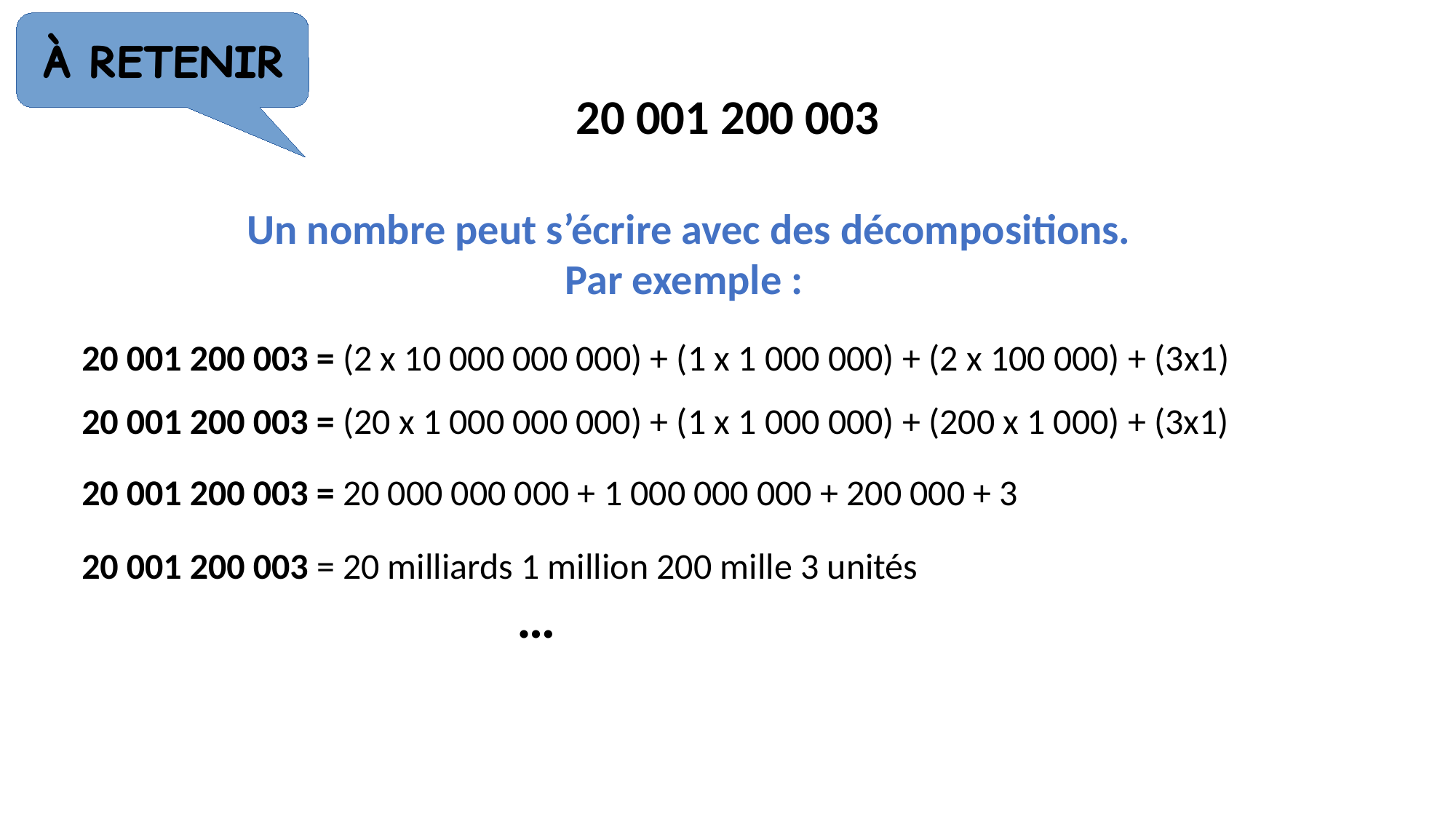

À RETENIR
20 001 200 003
Un nombre peut s’écrire avec des décompositions.
Par exemple :

20 001 200 003 = (2 x 10 000 000 000) + (1 x 1 000 000) + (2 x 100 000) + (3x1)
20 001 200 003 = (20 x 1 000 000 000) + (1 x 1 000 000) + (200 x 1 000) + (3x1)
20 001 200 003 = 20 000 000 000 + 1 000 000 000 + 200 000 + 3
20 001 200 003 = 20 milliards 1 million 200 mille 3 unités
…